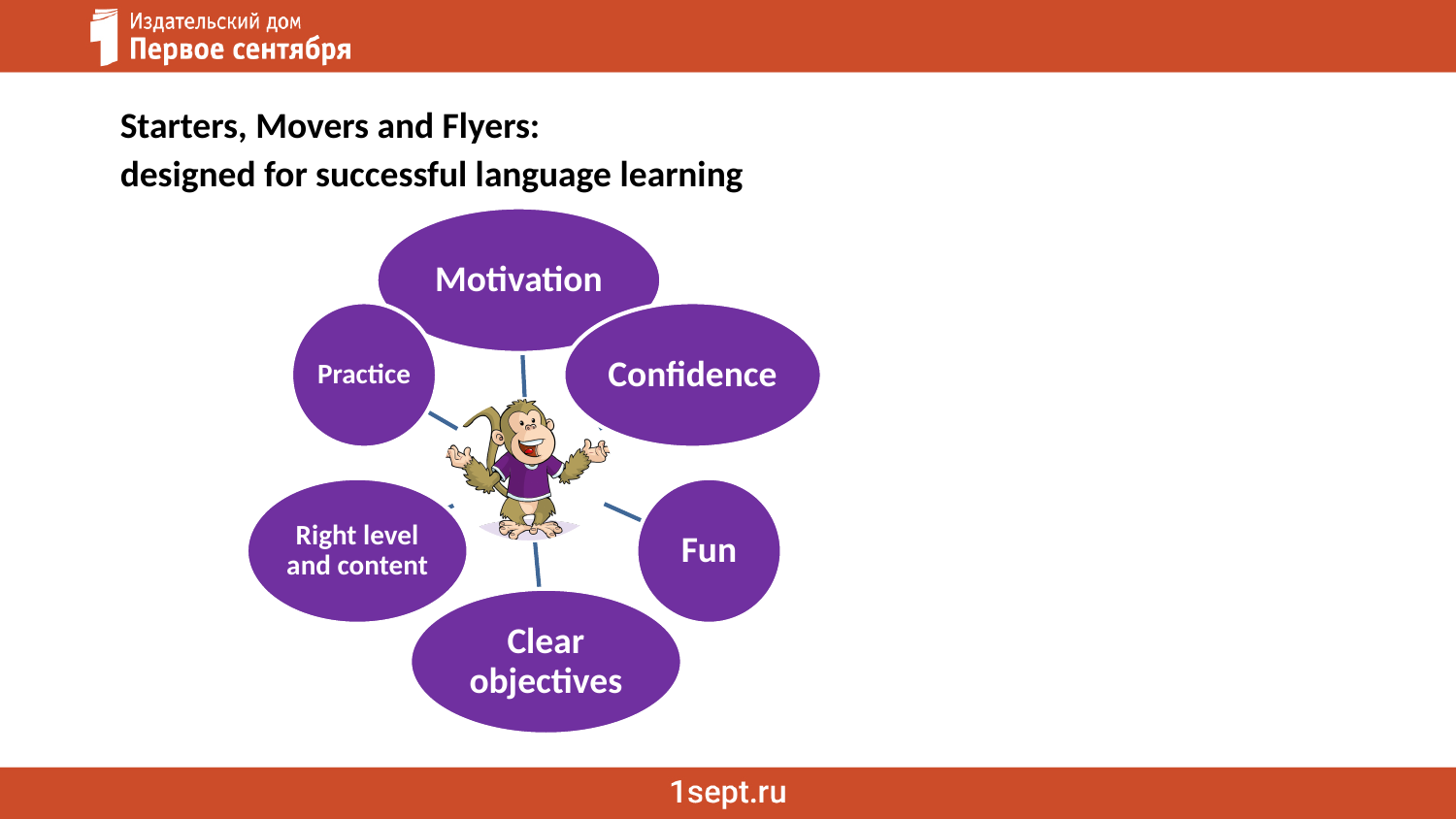

Starters, Movers and Flyers:
designed for successful language learning

Motivation

Confidence

Fun

Clear objectives

Right level and content

Practice